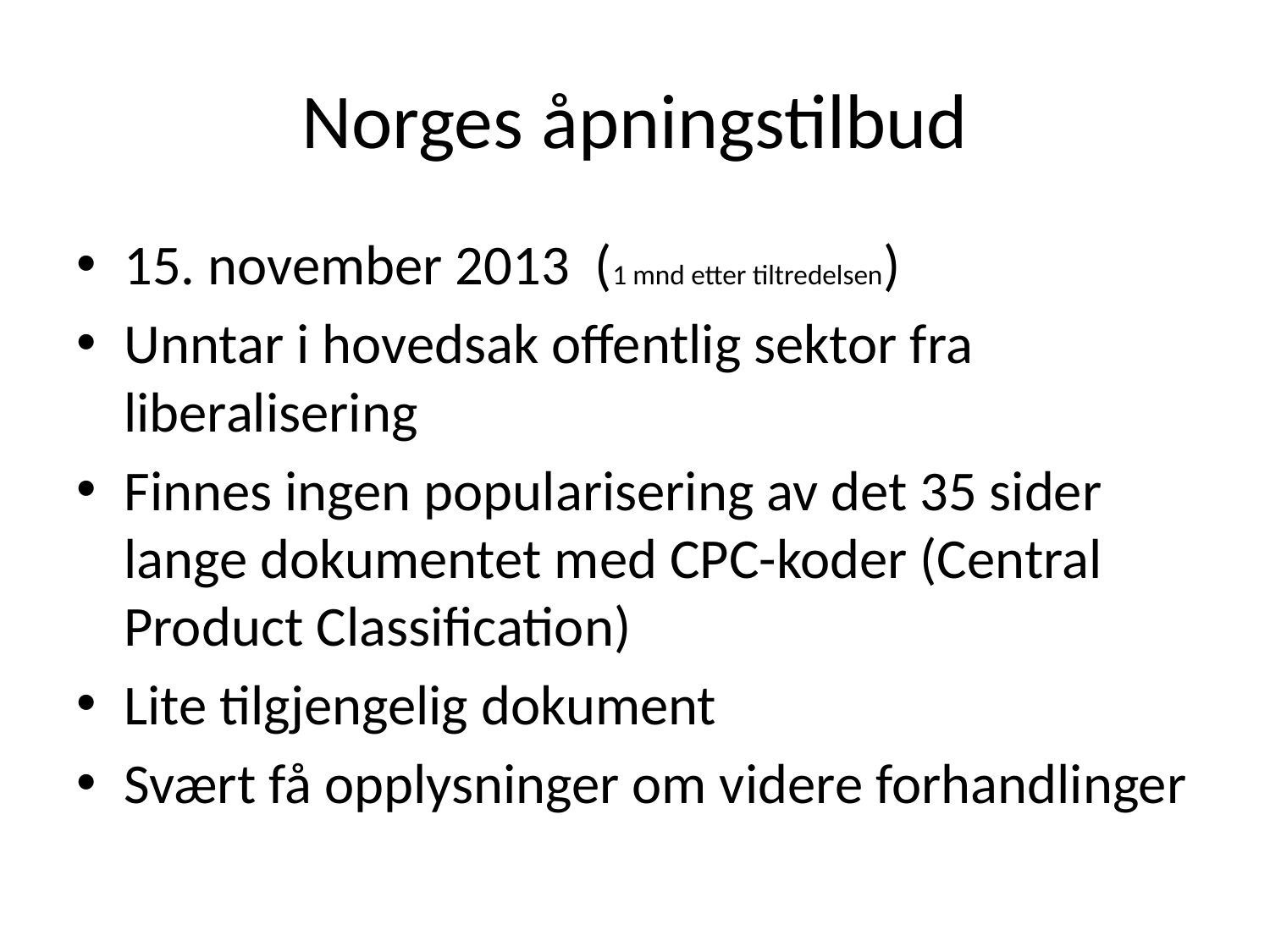

# Norges åpningstilbud
15. november 2013  (1 mnd etter tiltredelsen)
Unntar i hovedsak offentlig sektor fra liberalisering
Finnes ingen popularisering av det 35 sider lange dokumentet med CPC-koder (Central Product Classification)
Lite tilgjengelig dokument
Svært få opplysninger om videre forhandlinger